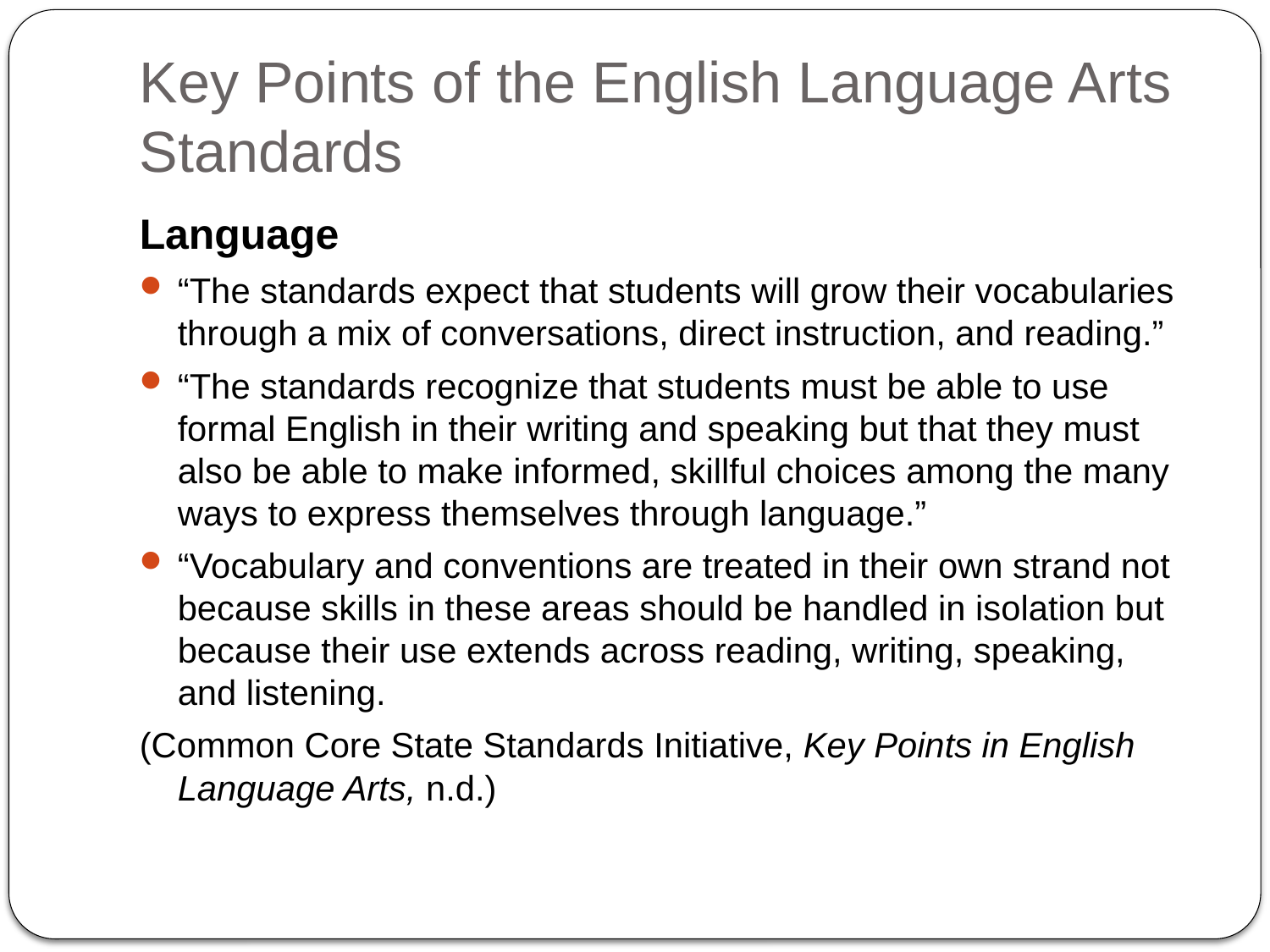

# Key Points of the English Language Arts Standards
Language
“The standards expect that students will grow their vocabularies through a mix of conversations, direct instruction, and reading.”
“The standards recognize that students must be able to use formal English in their writing and speaking but that they must also be able to make informed, skillful choices among the many ways to express themselves through language.”
“Vocabulary and conventions are treated in their own strand not because skills in these areas should be handled in isolation but because their use extends across reading, writing, speaking, and listening.
(Common Core State Standards Initiative, Key Points in English Language Arts, n.d.)